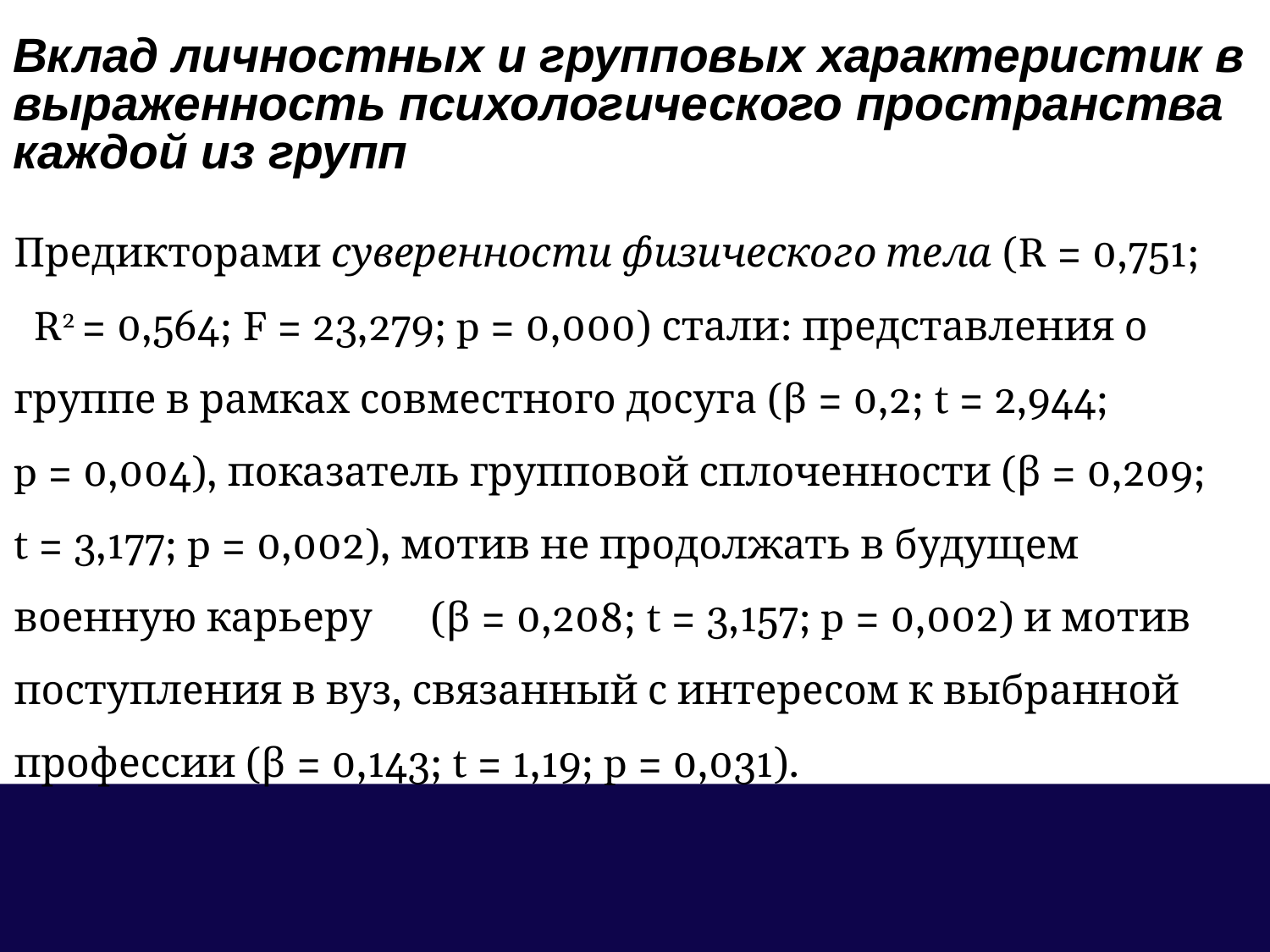

Вклад личностных и групповых характеристик в выраженность психологического пространства
каждой из групп
Предикторами суверенности физического тела (R = 0,751;         R2 = 0,564; F = 23,279; p = 0,000) стали: представления о группе в рамках совместного досуга (β = 0,2; t = 2,944; p = 0,004), показатель групповой сплоченности (β = 0,209; t = 3,177; p = 0,002), мотив не продолжать в будущем военную карьеру      (β = 0,208; t = 3,157; p = 0,002) и мотив поступления в вуз, связанный с интересом к выбранной профессии (β = 0,143; t = 1,19; p = 0,031).